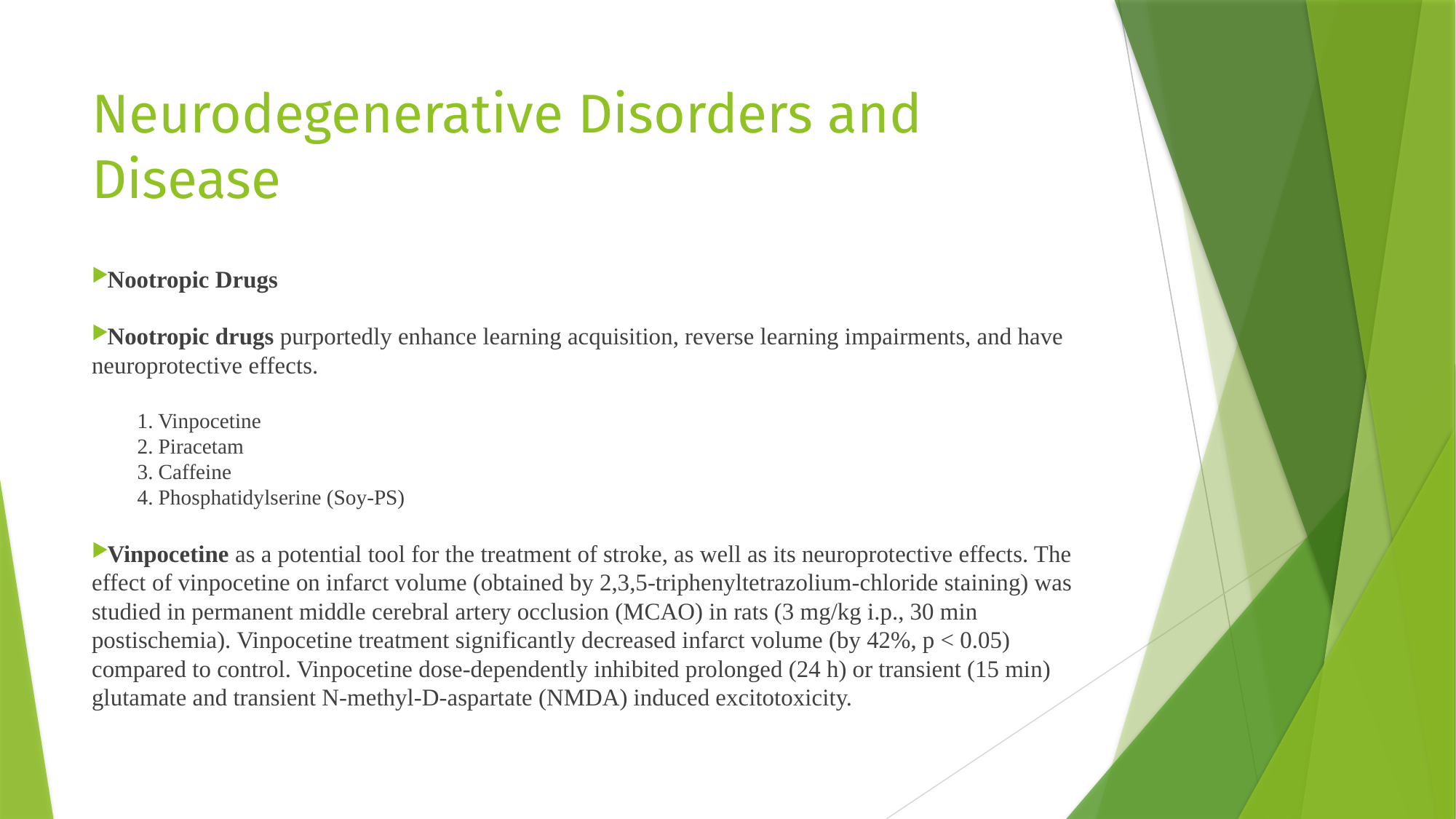

# Neurodegenerative Disorders and Disease
Nootropic Drugs

Nootropic drugs purportedly enhance learning acquisition, reverse learning impairments, and have neuroprotective effects.

1. Vinpocetine
2. Piracetam
3. Caffeine
4. Phosphatidylserine (Soy-PS)

Vinpocetine as a potential tool for the treatment of stroke, as well as its neuroprotective effects. The effect of vinpocetine on infarct volume (obtained by 2,3,5-triphenyltetrazolium-chloride staining) was studied in permanent middle cerebral artery occlusion (MCAO) in rats (3 mg/kg i.p., 30 min postischemia). Vinpocetine treatment significantly decreased infarct volume (by 42%, p < 0.05) compared to control. Vinpocetine dose-dependently inhibited prolonged (24 h) or transient (15 min) glutamate and transient N-methyl-D-aspartate (NMDA) induced excitotoxicity.